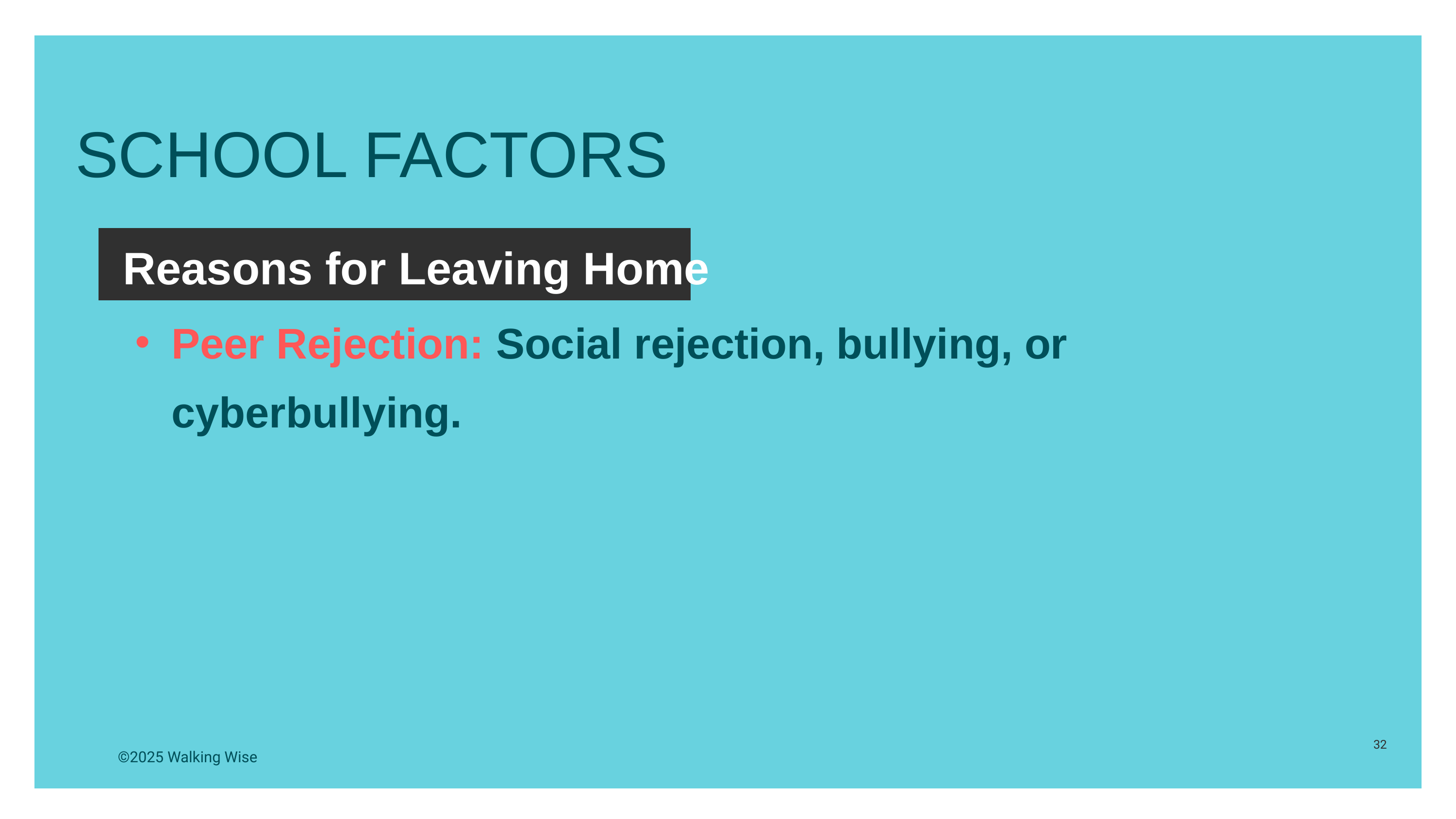

SCHOOL FACTORS

Reasons for Leaving Home
Peer Rejection: Social rejection, bullying, or cyberbullying.
32
©2025 Walking Wise